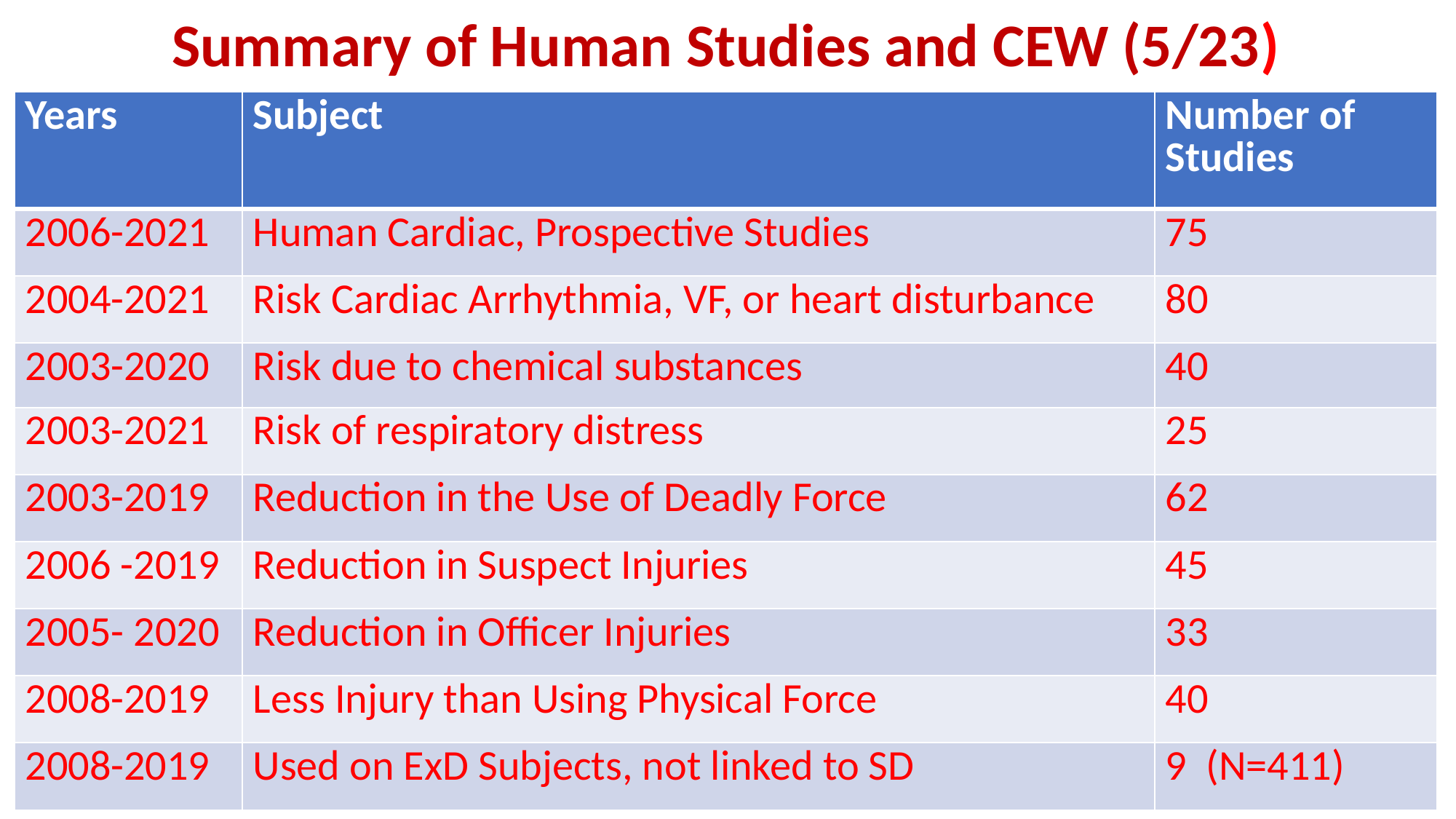

# Summary of Human Studies and CEW (5/23)
| Years | Subject | Number of Studies |
| --- | --- | --- |
| 2006-2021 | Human Cardiac, Prospective Studies | 75 |
| 2004-2021 | Risk Cardiac Arrhythmia, VF, or heart disturbance | 80 |
| 2003-2020 | Risk due to chemical substances | 40 |
| 2003-2021 | Risk of respiratory distress | 25 |
| 2003-2019 | Reduction in the Use of Deadly Force | 62 |
| 2006 -2019 | Reduction in Suspect Injuries | 45 |
| 2005- 2020 | Reduction in Officer Injuries | 33 |
| 2008-2019 | Less Injury than Using Physical Force | 40 |
| 2008-2019 | Used on ExD Subjects, not linked to SD | 9 (N=411) |